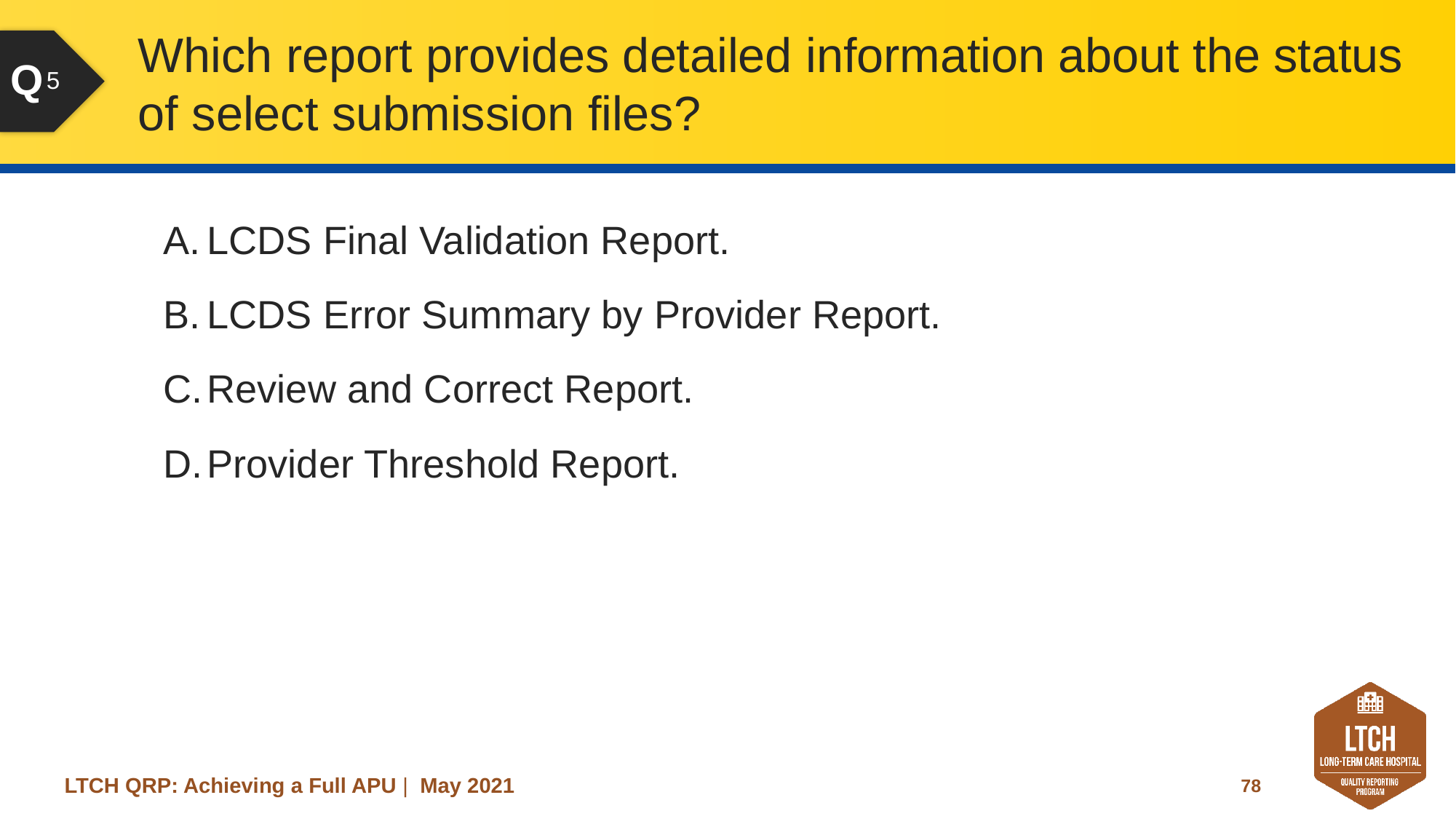

# Which report provides detailed information about the status of select submission files?
5
LCDS Final Validation Report.
LCDS Error Summary by Provider Report.
Review and Correct Report.
Provider Threshold Report.